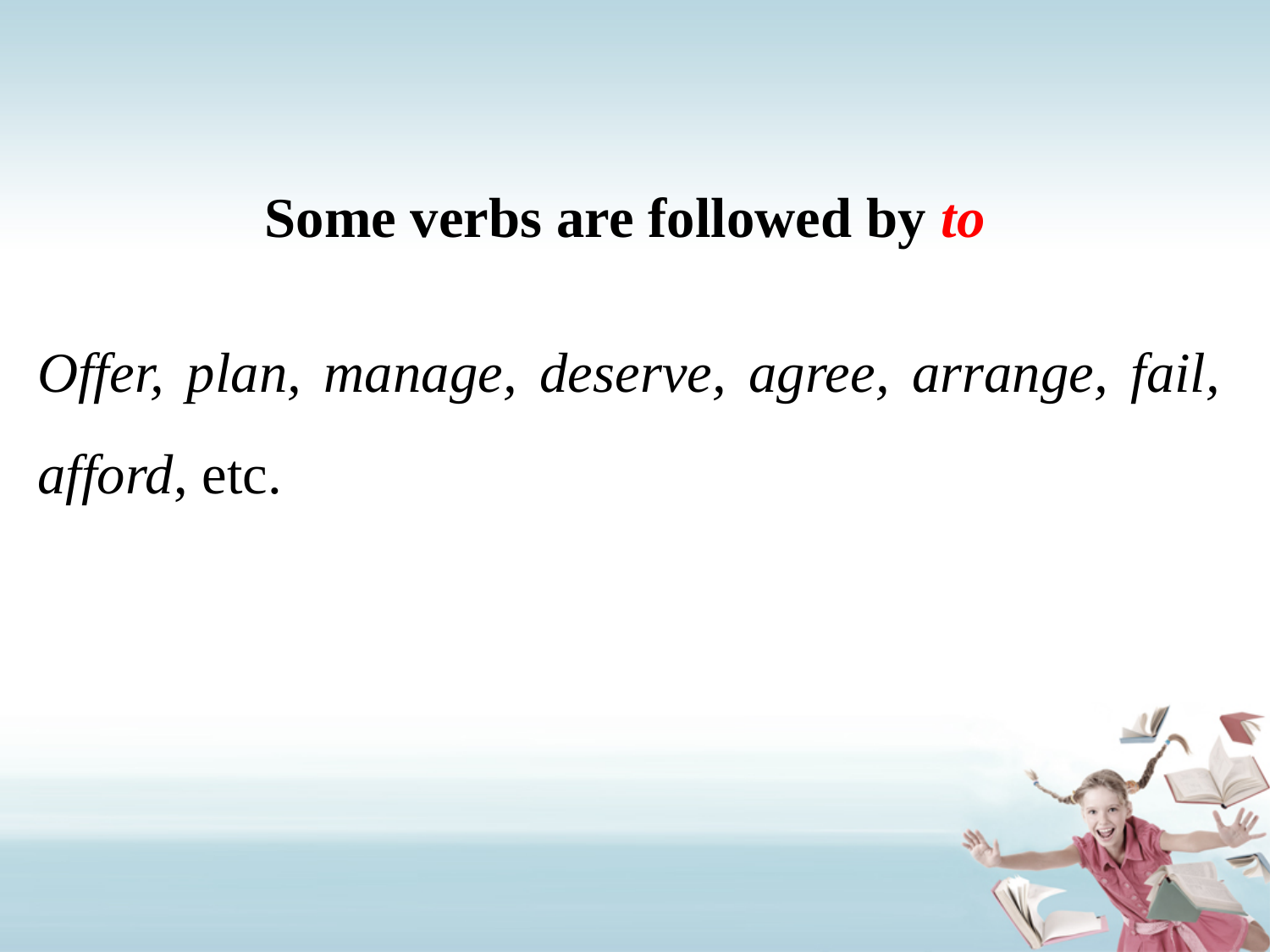

# Some verbs are followed by to
Offer, plan, manage, deserve, agree, arrange, fail, afford, etc.